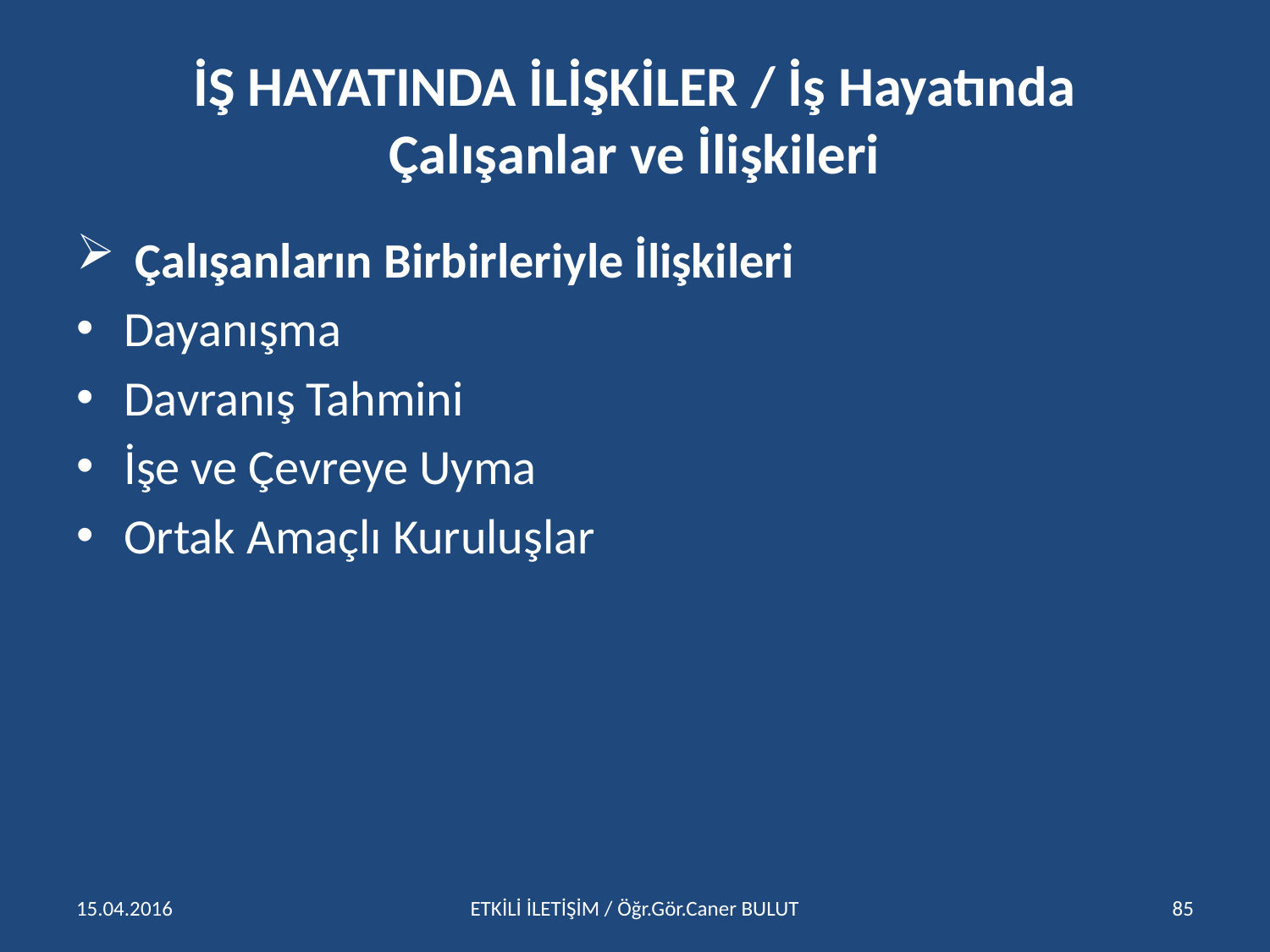

# İŞ HAYATINDA İLİŞKİLER / İş Hayatında Çalışanlar ve İlişkileri
 Çalışanların Birbirleriyle İlişkileri
Dayanışma
Davranış Tahmini
İşe ve Çevreye Uyma
Ortak Amaçlı Kuruluşlar
15.04.2016
ETKİLİ İLETİŞİM / Öğr.Gör.Caner BULUT
85